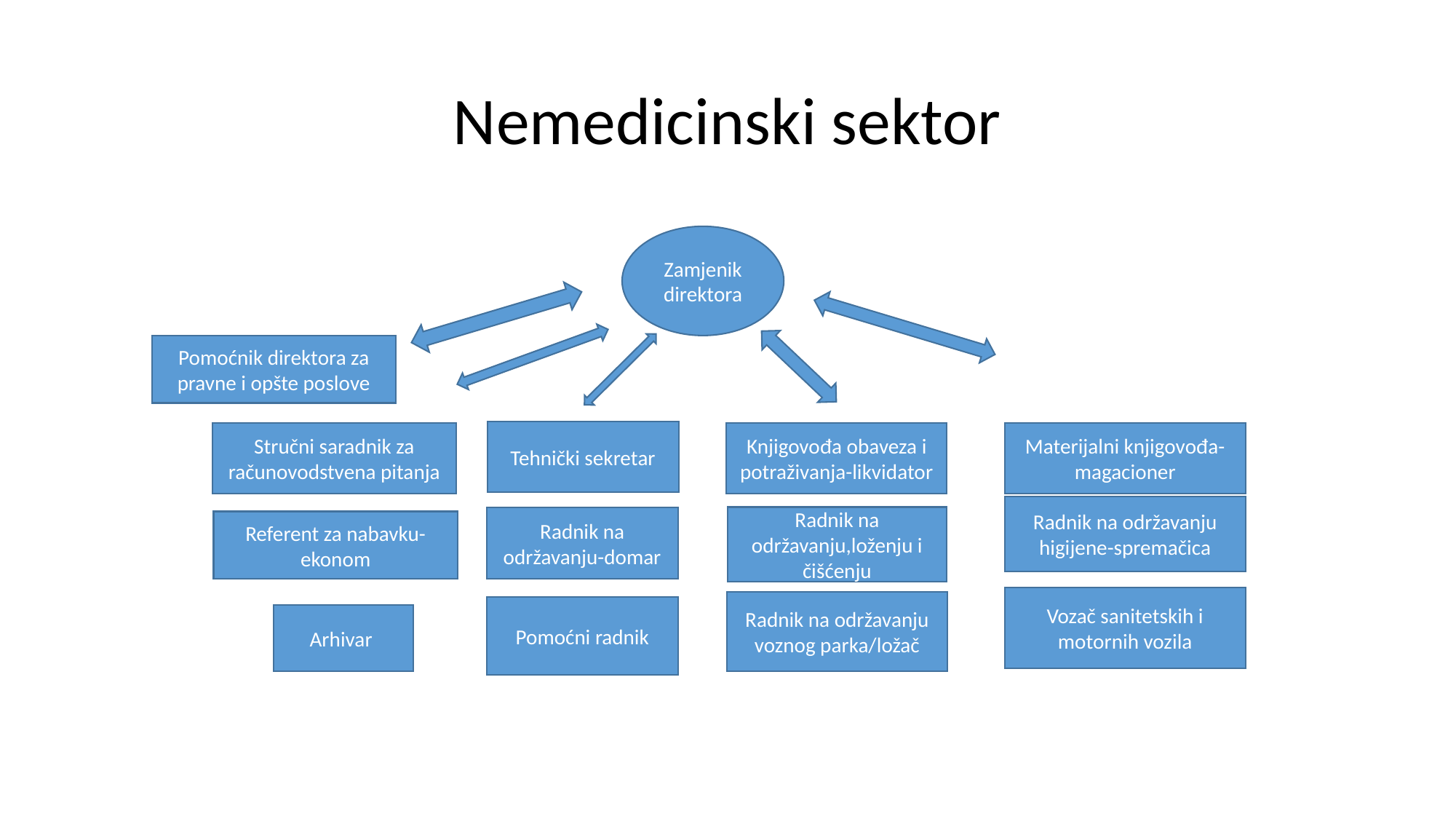

# Nemedicinski sektor

Zamjenik direktora

Pomoćnik direktora za pravne i opšte poslove
Tehnički sekretar
Stručni saradnik za računovodstvena pitanja
Knjigovođa obaveza i potraživanja-likvidator
Materijalni knjigovođa-magacioner
Radnik na održavanju higijene-spremačica
Radnik na održavanju,loženju i čišćenju
Radnik na održavanju-domar
Referent za nabavku-ekonom
Vozač sanitetskih i motornih vozila
Radnik na održavanju voznog parka/ložač
Pomoćni radnik
Arhivar